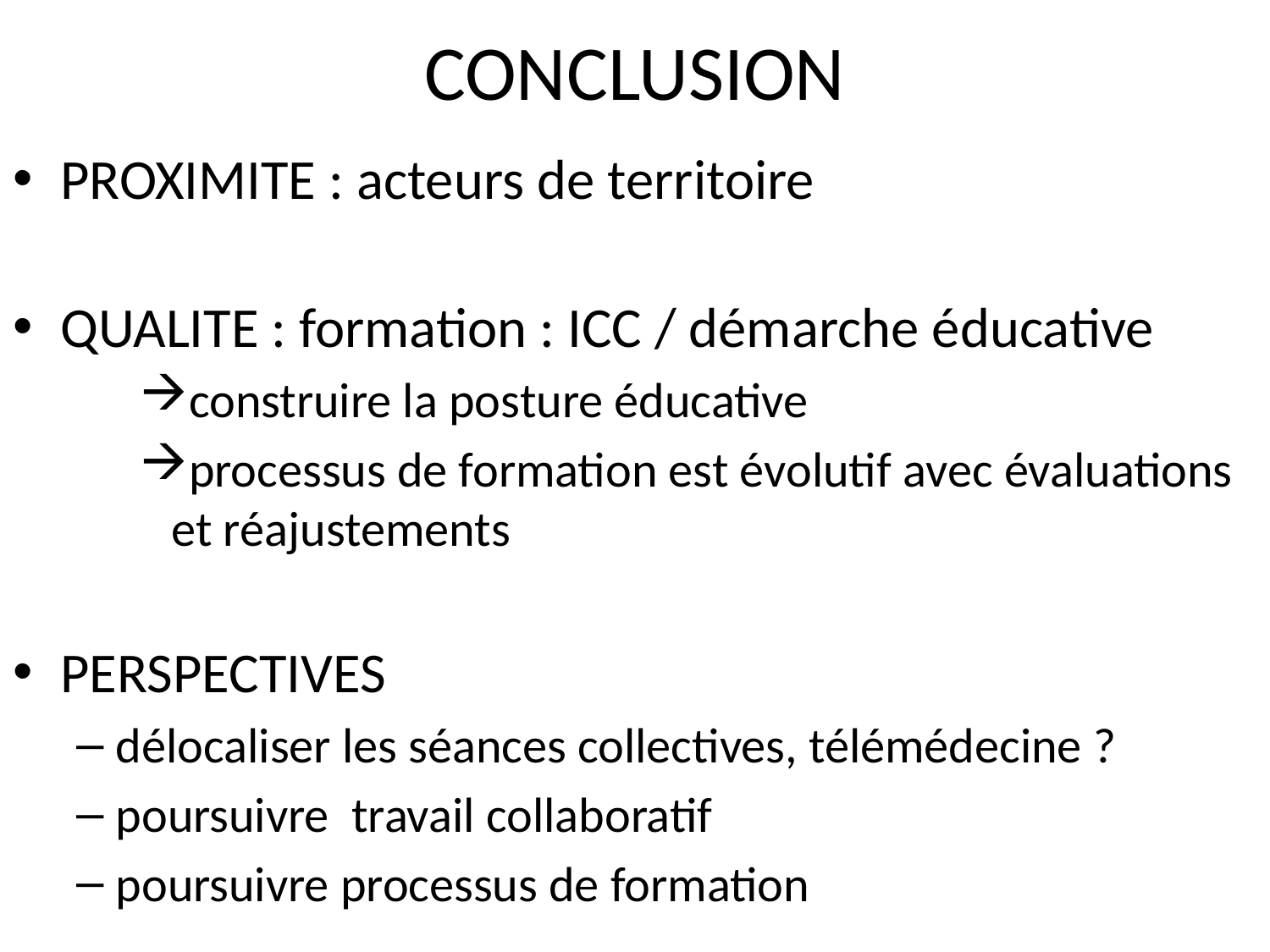

# CONCLUSION
PROXIMITE : acteurs de territoire

QUALITE : formation : ICC / démarche éducative
construire la posture éducative
processus de formation est évolutif avec évaluations et réajustements

PERSPECTIVES
délocaliser les séances collectives, télémédecine ?
poursuivre  travail collaboratif
poursuivre processus de formation